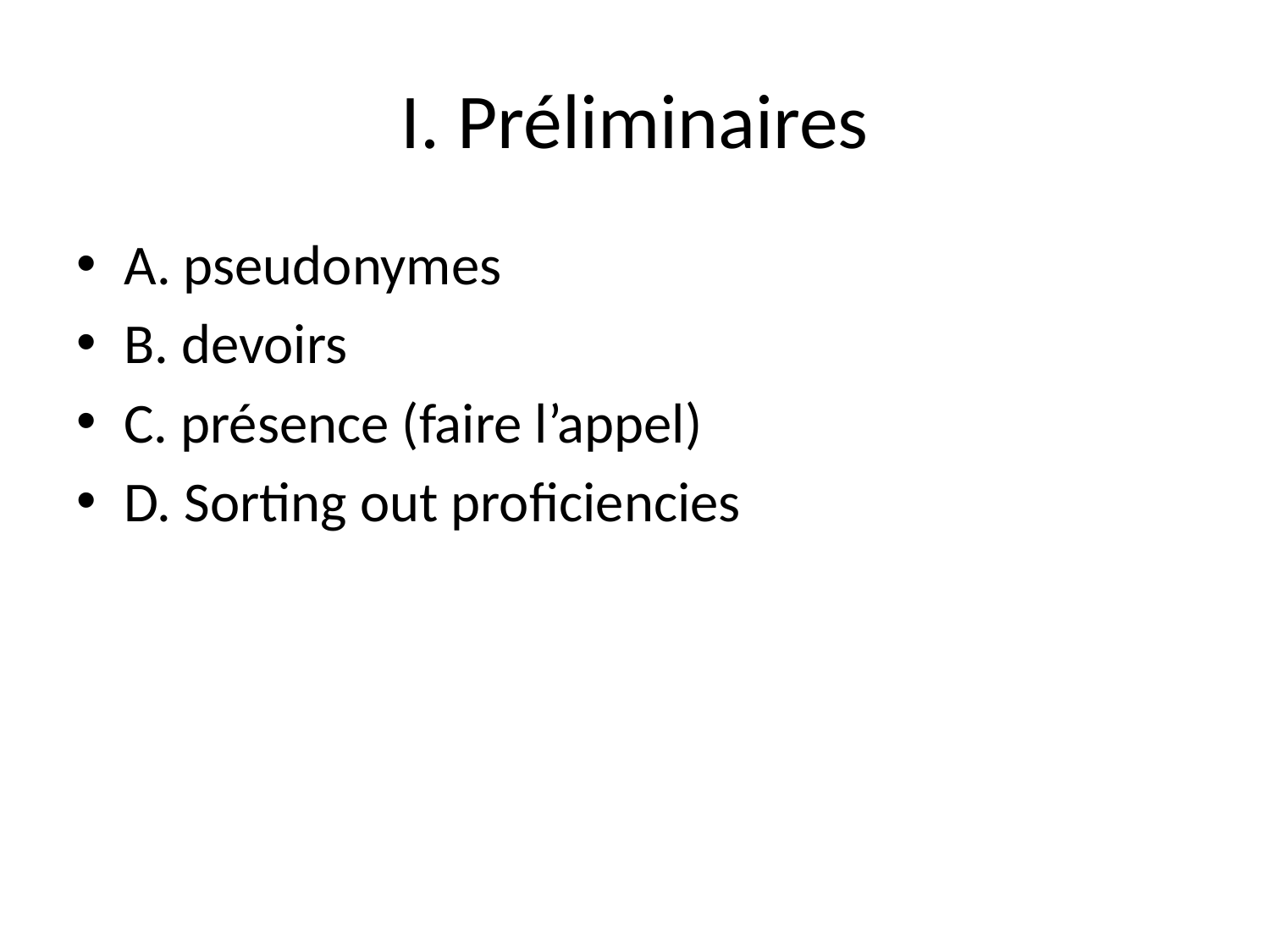

# I. Préliminaires
A. pseudonymes
B. devoirs
C. présence (faire l’appel)
D. Sorting out proficiencies